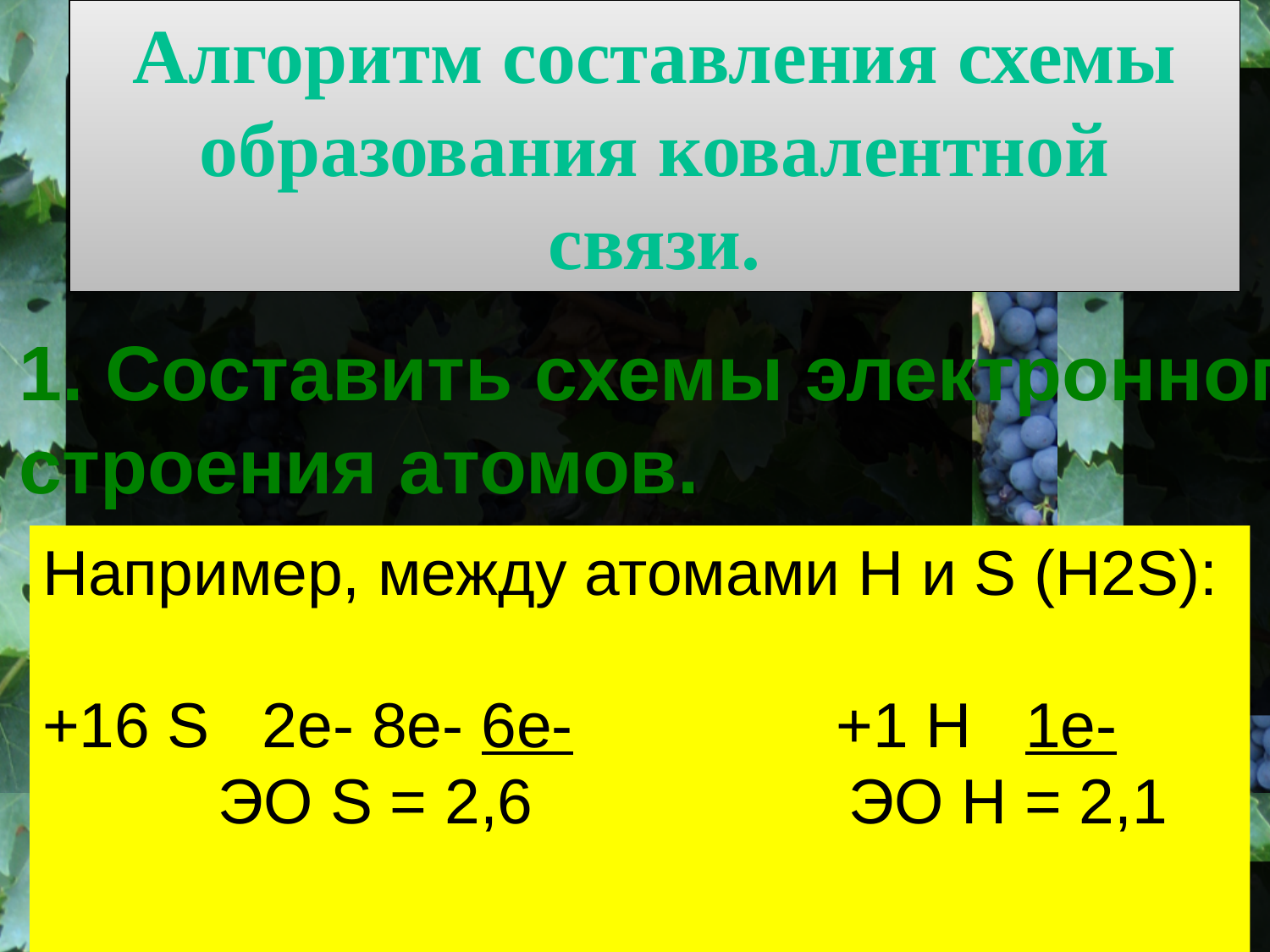

Алгоритм составления схемы
образования ковалентной
связи.
1. Составить схемы электронного
строения атомов.
Например, между атомами H и S (H2S):

+16 S   2е- 8е- 6е-               +1 H   1е-
          ЭО S = 2,6                  ЭО Н = 2,1